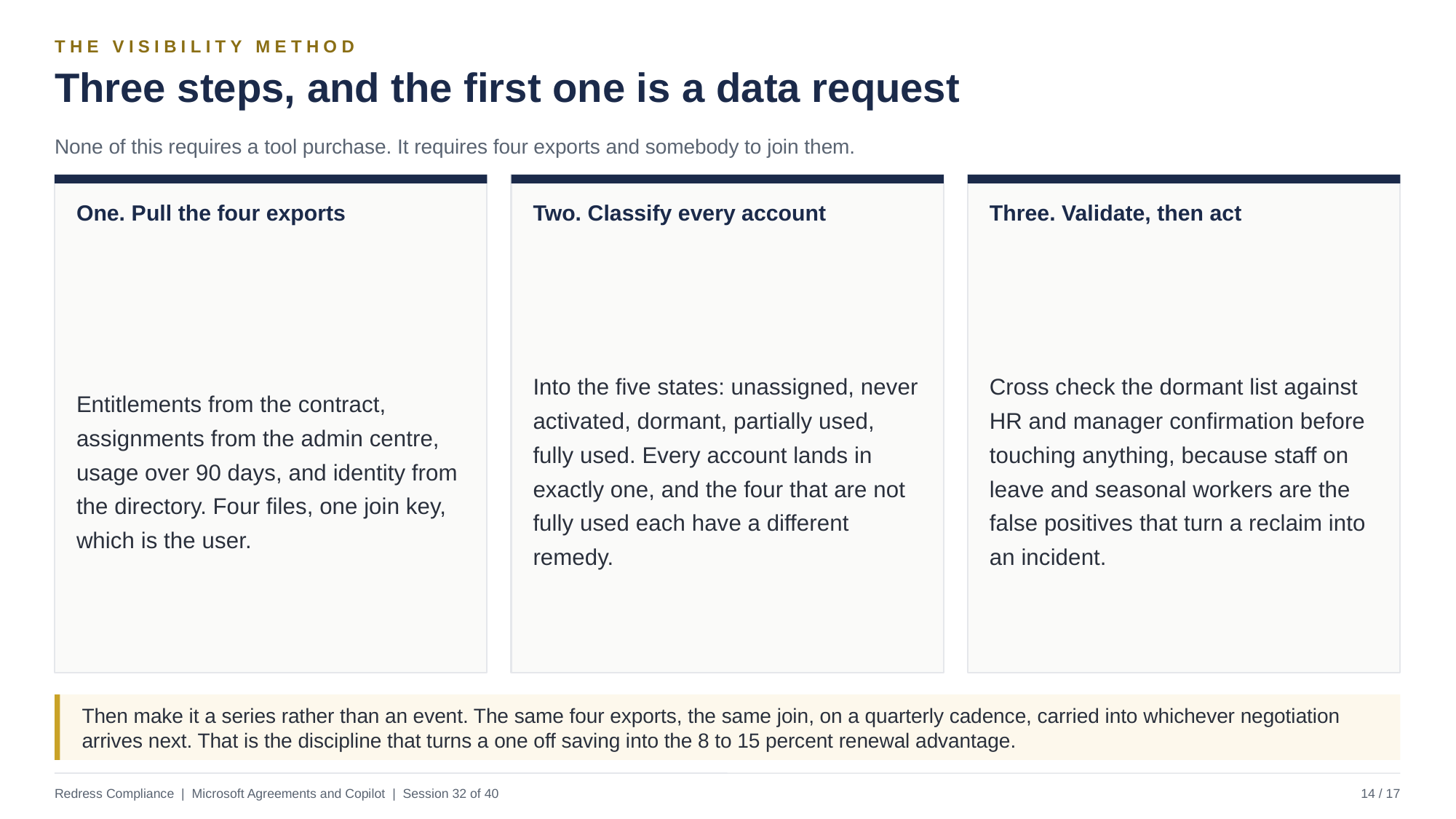

THE VISIBILITY METHOD
Three steps, and the first one is a data request
None of this requires a tool purchase. It requires four exports and somebody to join them.

One. Pull the four exports
Two. Classify every account
Three. Validate, then act
Entitlements from the contract, assignments from the admin centre, usage over 90 days, and identity from the directory. Four files, one join key, which is the user.
Into the five states: unassigned, never activated, dormant, partially used, fully used. Every account lands in exactly one, and the four that are not fully used each have a different remedy.
Cross check the dormant list against HR and manager confirmation before touching anything, because staff on leave and seasonal workers are the false positives that turn a reclaim into an incident.

Then make it a series rather than an event. The same four exports, the same join, on a quarterly cadence, carried into whichever negotiation arrives next. That is the discipline that turns a one off saving into the 8 to 15 percent renewal advantage.

Redress Compliance  |  Microsoft Agreements and Copilot  |  Session 32 of 40
14 / 17